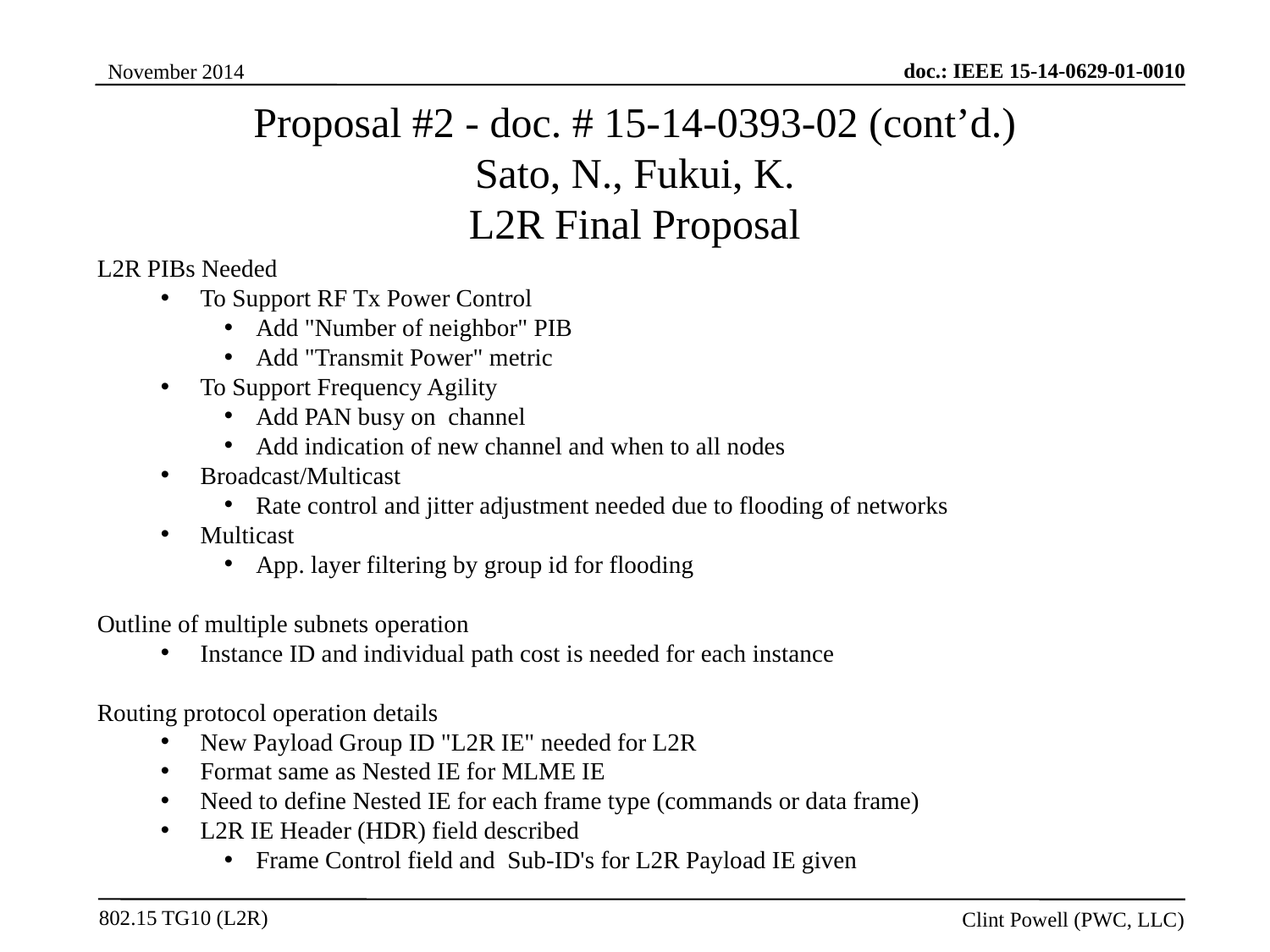

Proposal #2 - doc. # 15-14-0393-02 (cont’d.)
Sato, N., Fukui, K.
L2R Final Proposal
L2R PIBs Needed
To Support RF Tx Power Control
Add "Number of neighbor" PIB
Add "Transmit Power" metric
To Support Frequency Agility
Add PAN busy on  channel
Add indication of new channel and when to all nodes
Broadcast/Multicast
Rate control and jitter adjustment needed due to flooding of networks
Multicast
App. layer filtering by group id for flooding

Outline of multiple subnets operation
Instance ID and individual path cost is needed for each instance

Routing protocol operation details
New Payload Group ID "L2R IE" needed for L2R
Format same as Nested IE for MLME IE
Need to define Nested IE for each frame type (commands or data frame)
L2R IE Header (HDR) field described
Frame Control field and  Sub-ID's for L2R Payload IE given